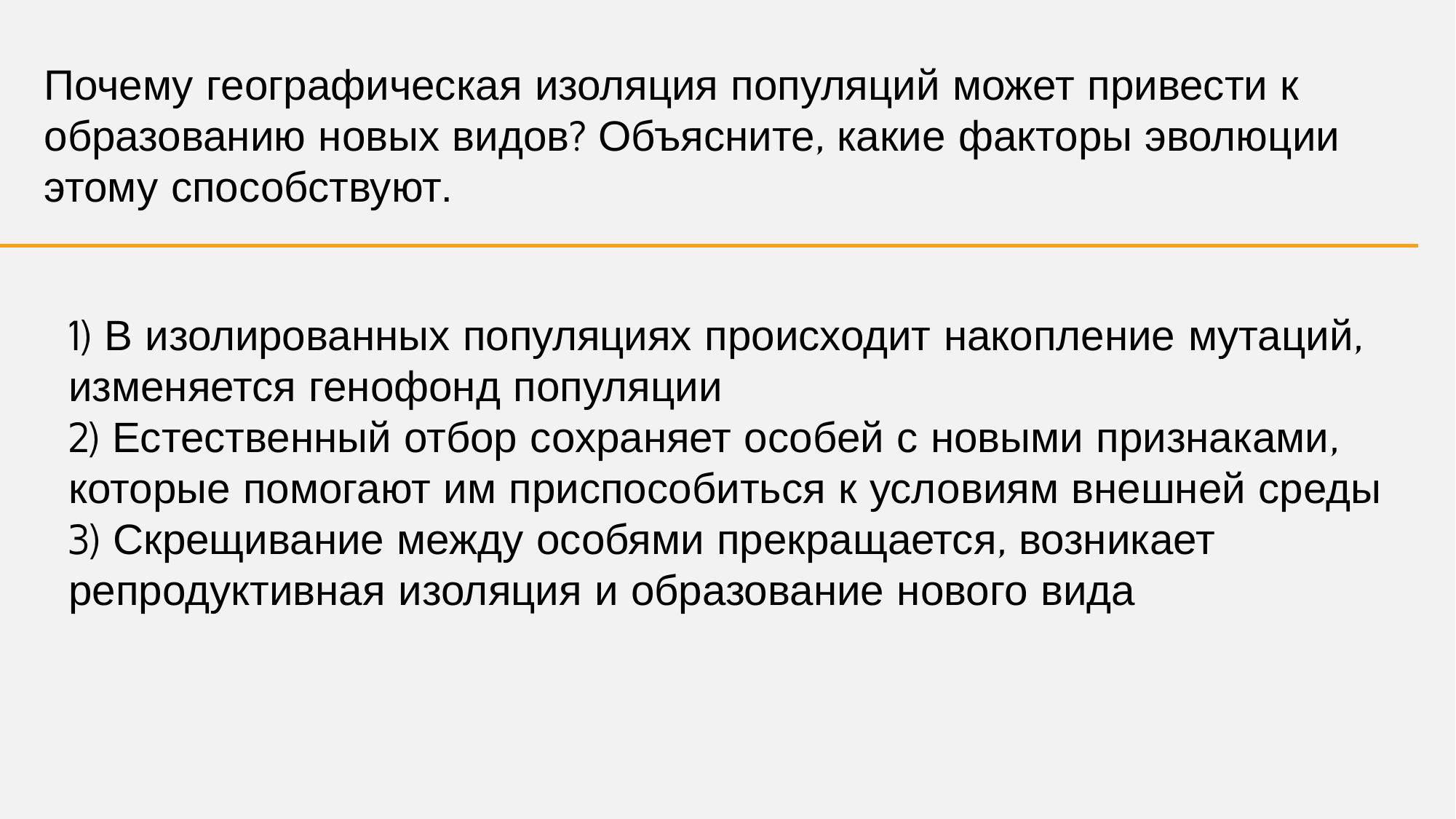

Почему географическая изоляция популяций может привести к образованию новых видов? Объясните, какие факторы эволюции этому способствуют.
1) В изолированных популяциях происходит накопление мутаций, изменяется генофонд популяции
2) Естественный отбор сохраняет особей с новыми признаками, которые помогают им приспособиться к условиям внешней среды
3) Скрещивание между особями прекращается, возникает репродуктивная изоляция и образование нового вида